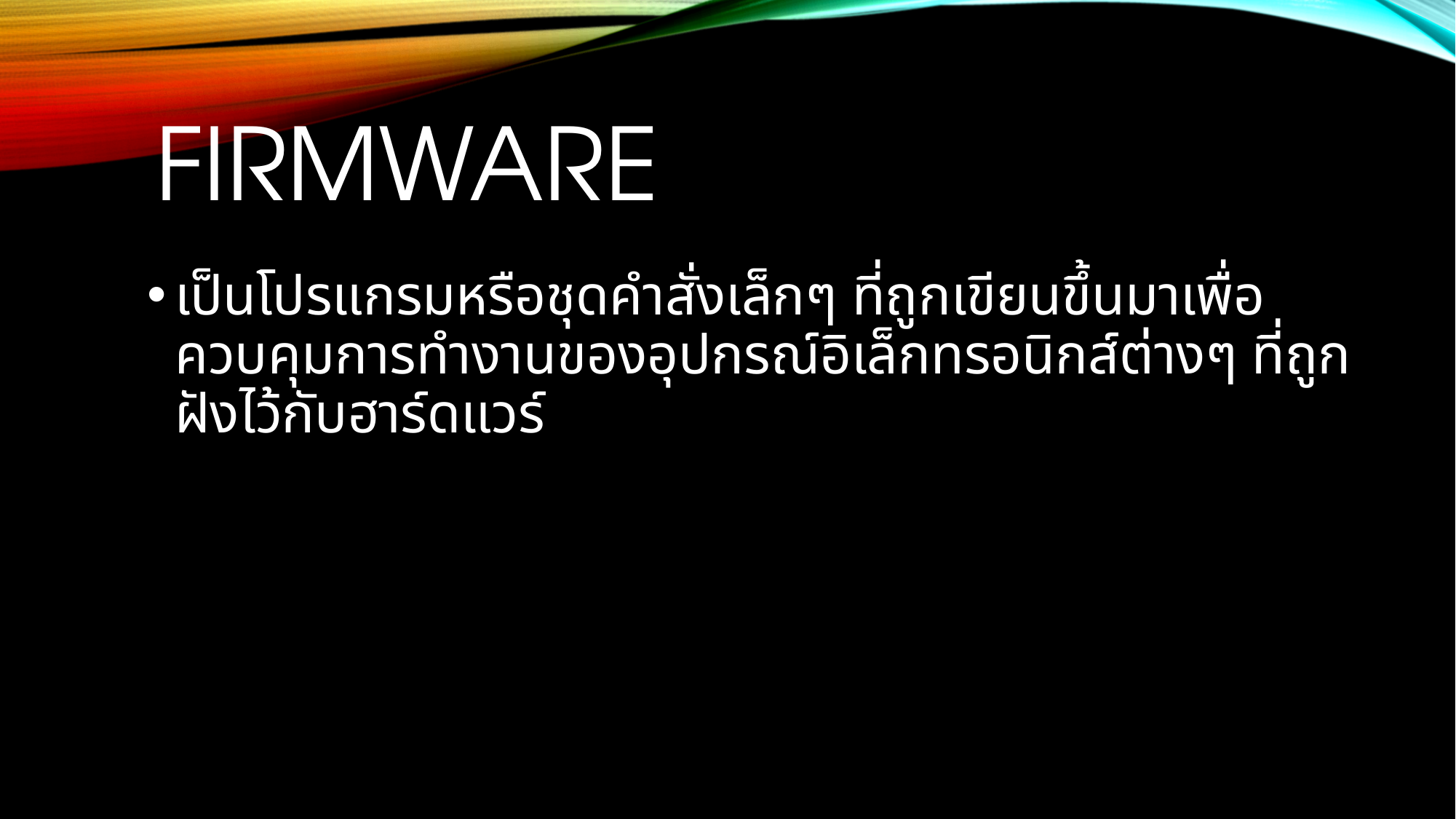

# FIRMWARE
เป็นโปรแกรมหรือชุดคำสั่งเล็กๆ ที่ถูกเขียนขึ้นมาเพื่อควบคุมการทำงานของอุปกรณ์อิเล็กทรอนิกส์ต่างๆ ที่ถูกฝังไว้กับฮาร์ดแวร์